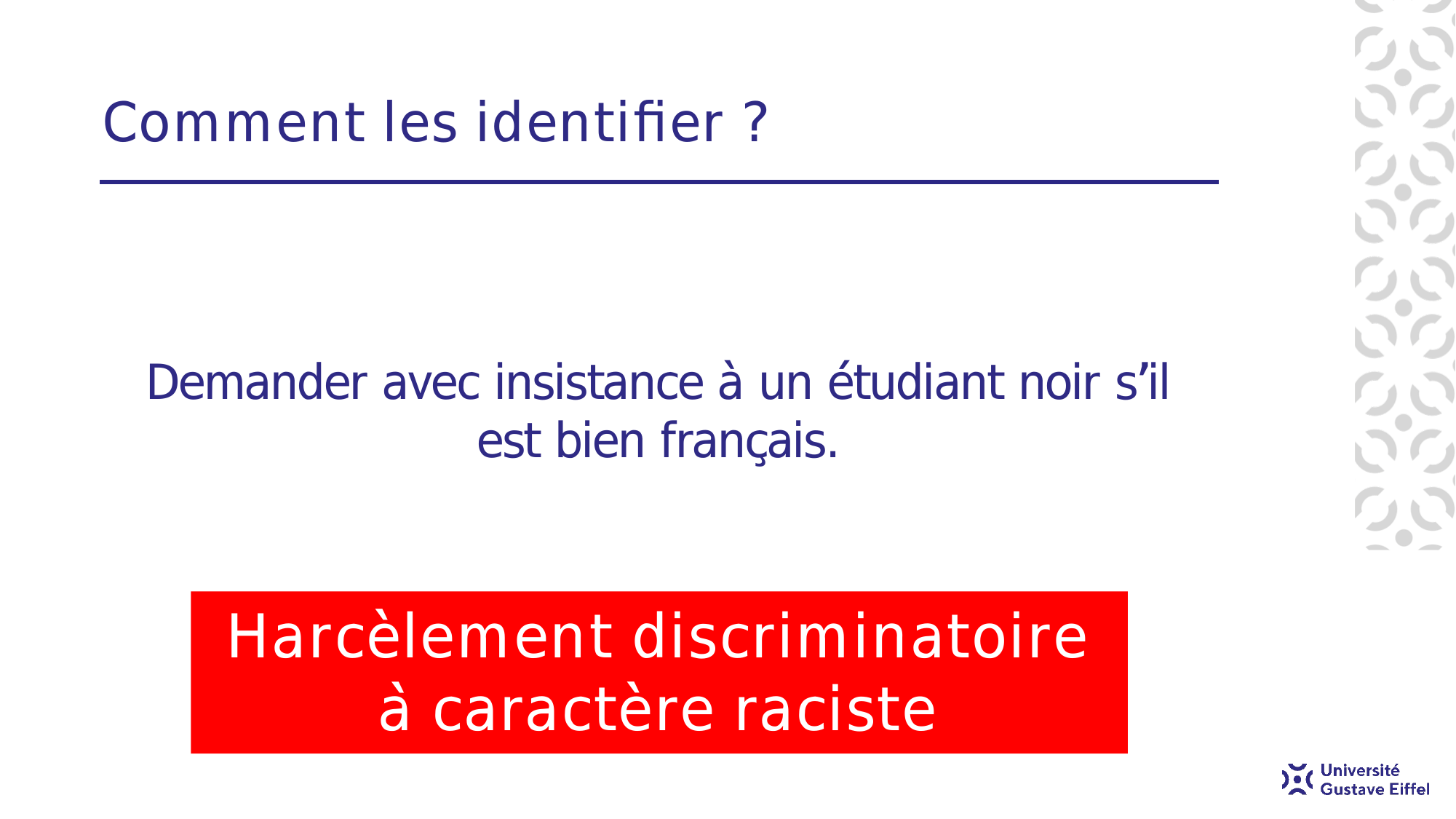

# Comment les identifier ?
Demander avec insistance à un étudiant noir s’il est bien français.
Harcèlement discriminatoire à caractère raciste